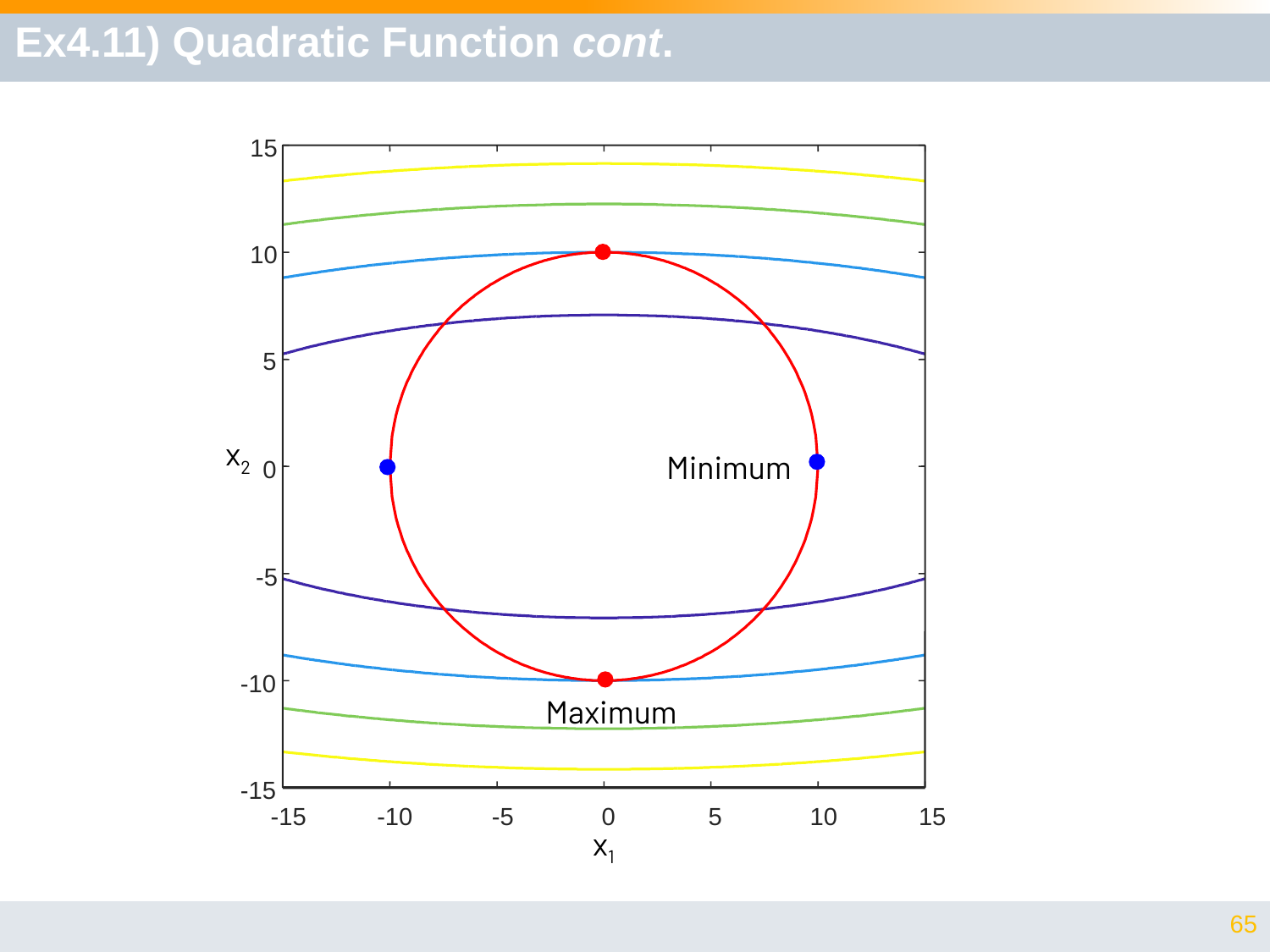

# Ex4.11) Quadratic Function cont.
15

10

5

x2
Minimum
0

-5

-10

Maximum
-15

-15
-10
-5
0
5
10
15
x1